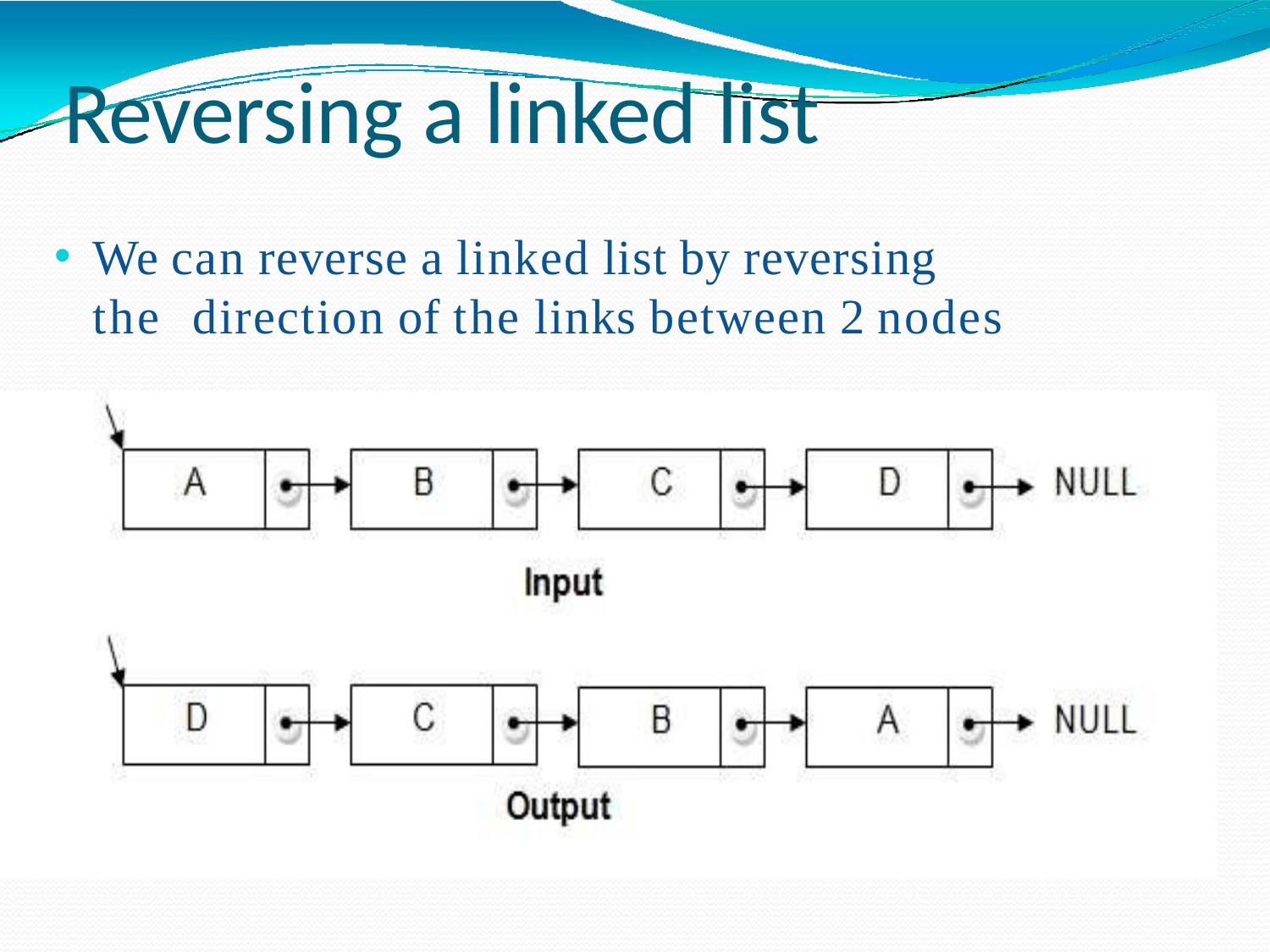

# Reversing a linked list
We can reverse a linked list by reversing the  direction of the links between 2 nodes

SACHIN KHARADE